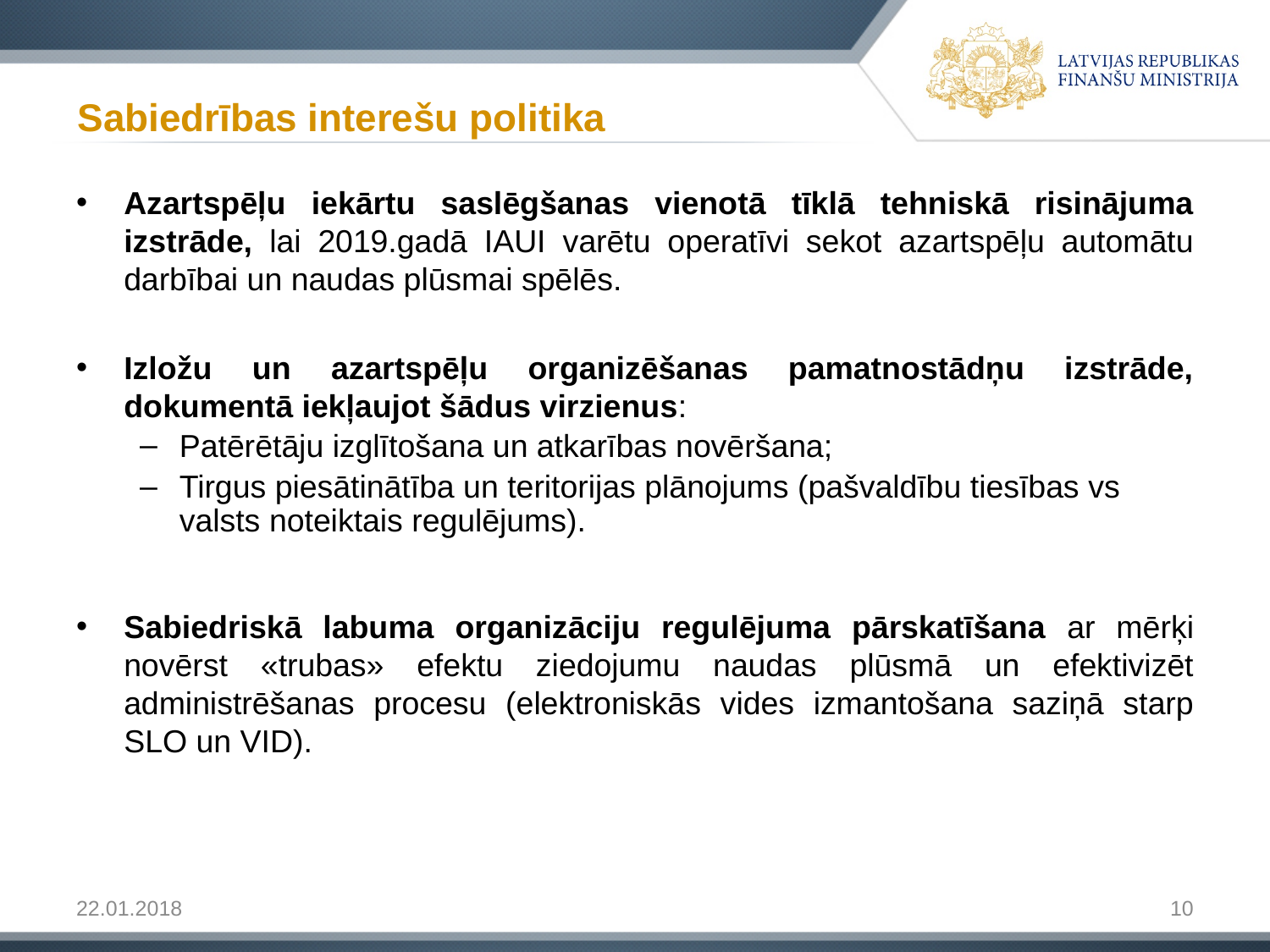

# Sabiedrības interešu politika
Azartspēļu iekārtu saslēgšanas vienotā tīklā tehniskā risinājuma izstrāde, lai 2019.gadā IAUI varētu operatīvi sekot azartspēļu automātu darbībai un naudas plūsmai spēlēs.

Izložu un azartspēļu organizēšanas pamatnostādņu izstrāde, dokumentā iekļaujot šādus virzienus:
Patērētāju izglītošana un atkarības novēršana;
Tirgus piesātinātība un teritorijas plānojums (pašvaldību tiesības vs valsts noteiktais regulējums).

Sabiedriskā labuma organizāciju regulējuma pārskatīšana ar mērķi novērst «trubas» efektu ziedojumu naudas plūsmā un efektivizēt administrēšanas procesu (elektroniskās vides izmantošana saziņā starp SLO un VID).

22.01.2018
10